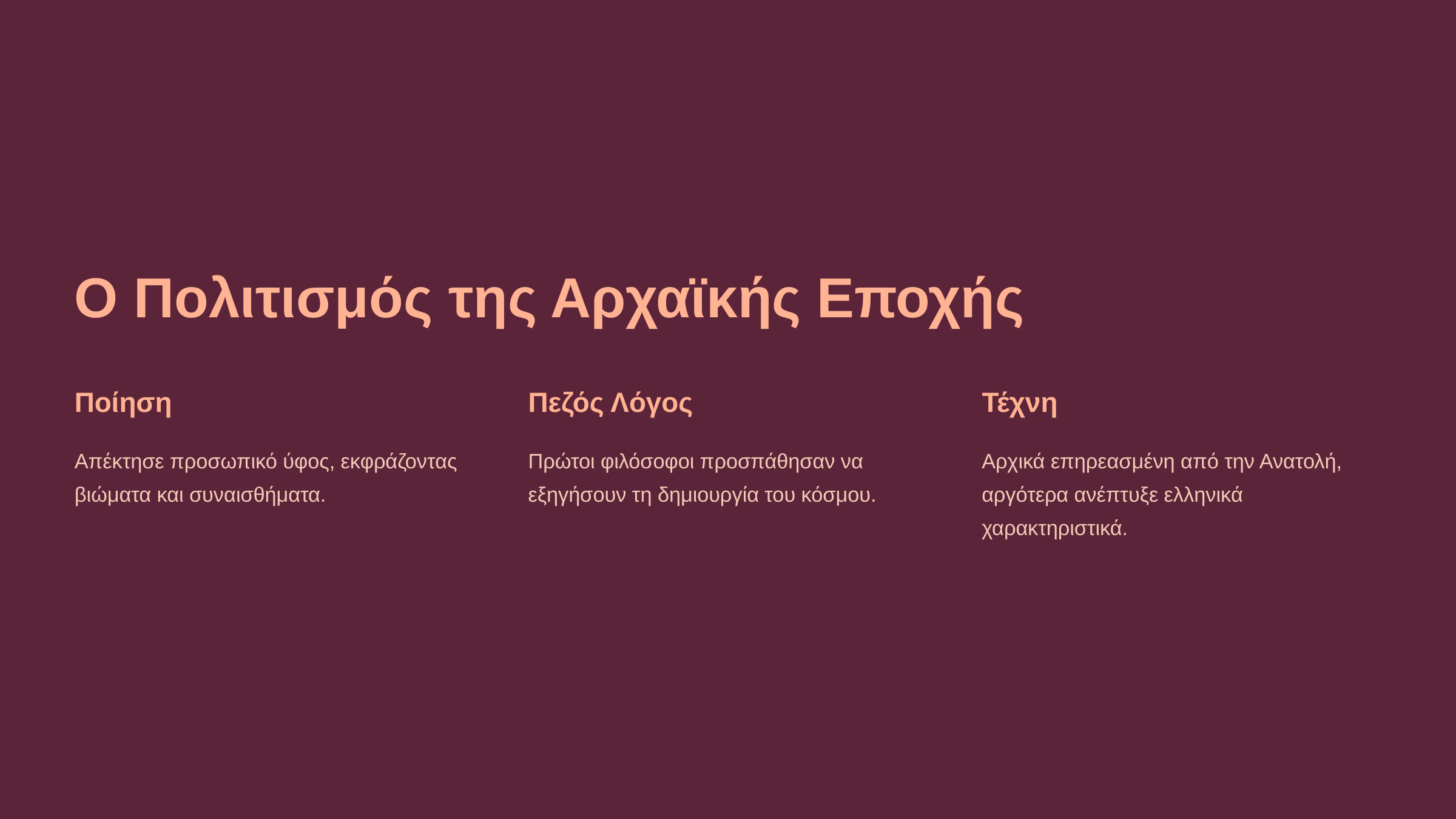

Ο Πολιτισμός της Αρχαϊκής Εποχής
Ποίηση
Πεζός Λόγος
Τέχνη
Απέκτησε προσωπικό ύφος, εκφράζοντας βιώματα και συναισθήματα.
Πρώτοι φιλόσοφοι προσπάθησαν να εξηγήσουν τη δημιουργία του κόσμου.
Αρχικά επηρεασμένη από την Ανατολή, αργότερα ανέπτυξε ελληνικά χαρακτηριστικά.